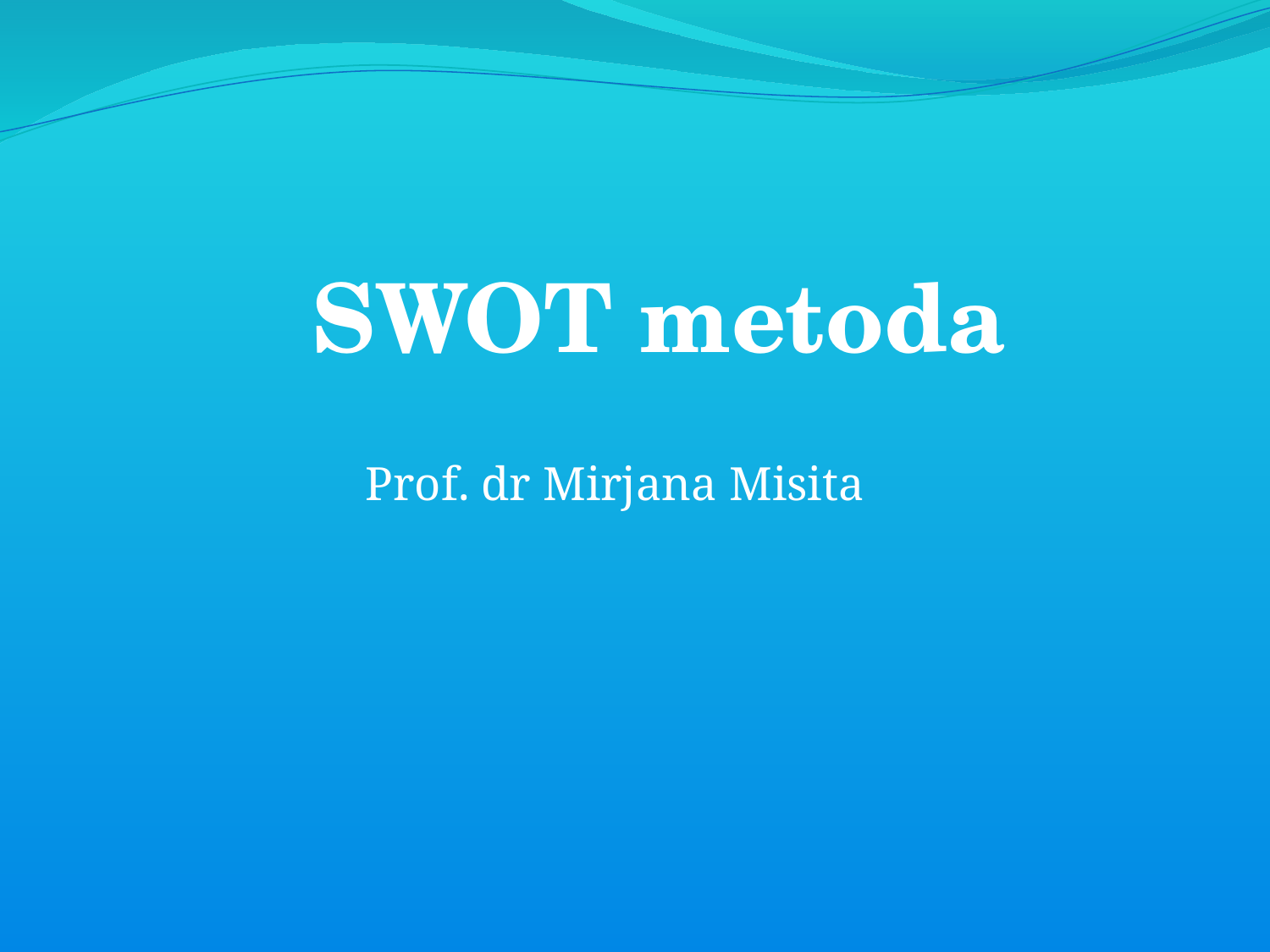

# SWOT metoda
Prof. dr Mirjana Misita